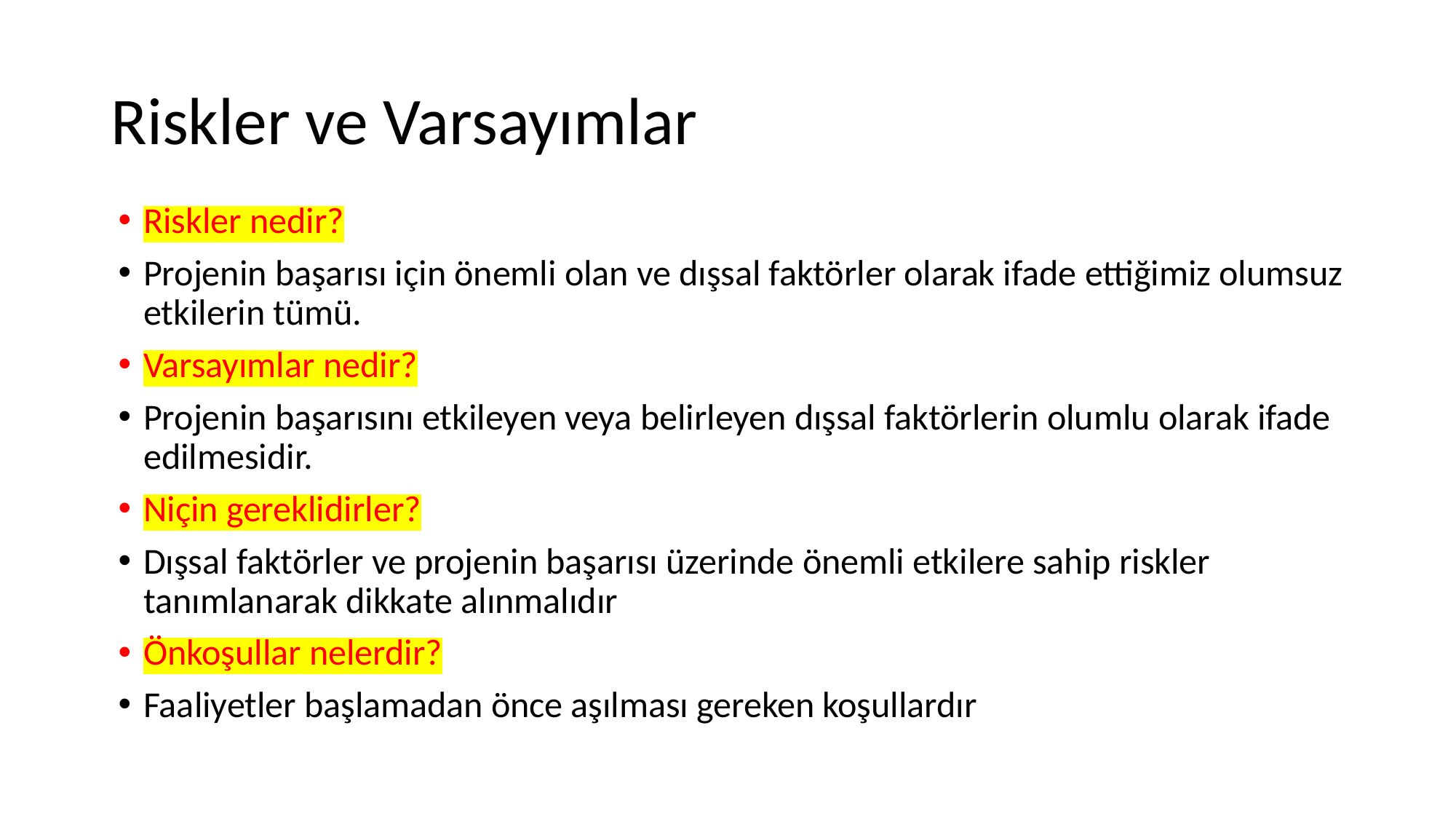

# Riskler ve Varsayımlar
Riskler nedir?
Projenin başarısı için önemli olan ve dışsal faktörler olarak ifade ettiğimiz olumsuz etkilerin tümü.
Varsayımlar nedir?
Projenin başarısını etkileyen veya belirleyen dışsal faktörlerin olumlu olarak ifade edilmesidir.
Niçin gereklidirler?
Dışsal faktörler ve projenin başarısı üzerinde önemli etkilere sahip riskler tanımlanarak dikkate alınmalıdır
Önkoşullar nelerdir?
Faaliyetler başlamadan önce aşılması gereken koşullardır